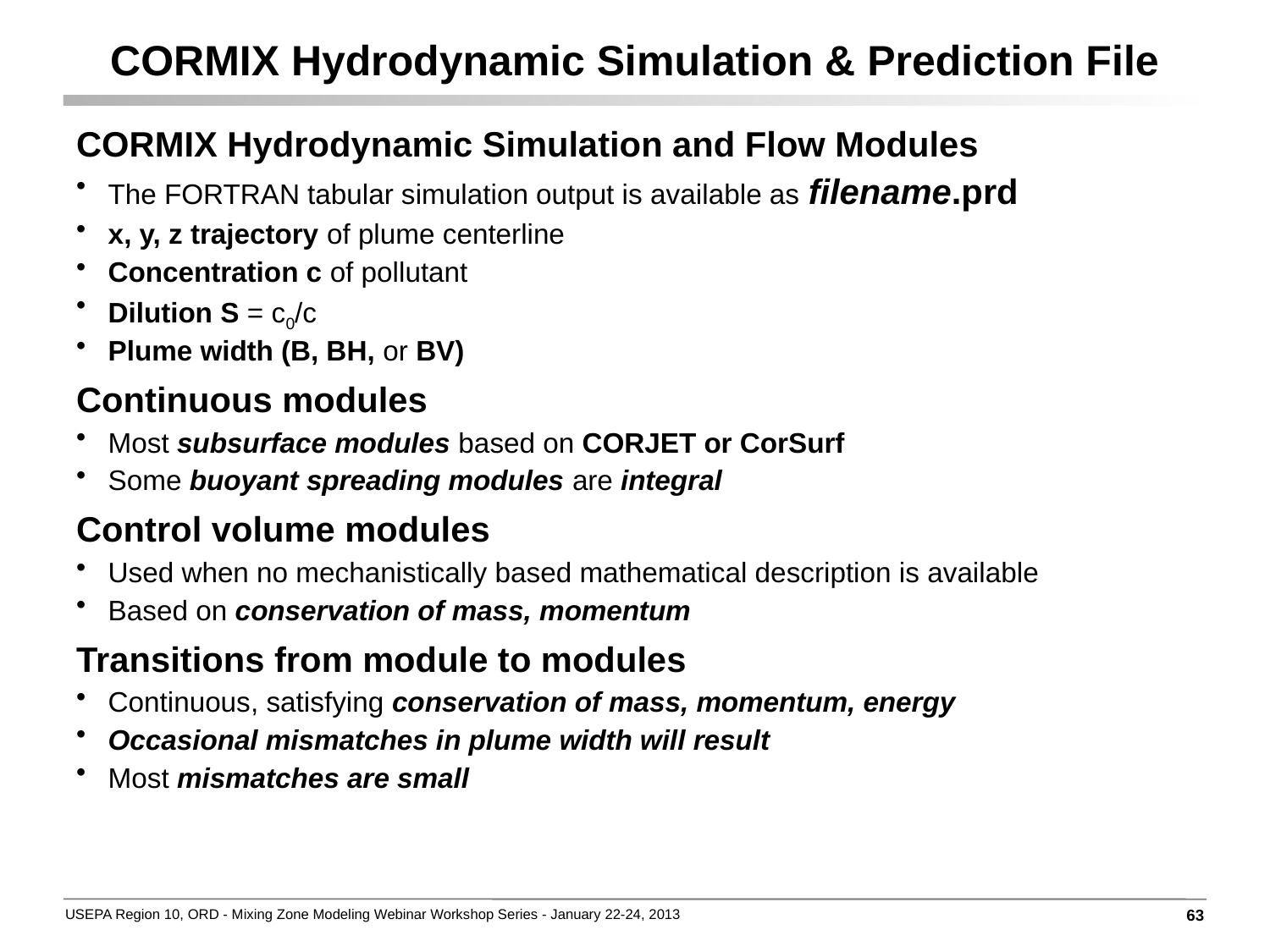

# CORMIX Hydrodynamic Simulation & Prediction File
CORMIX Hydrodynamic Simulation and Flow Modules
The FORTRAN tabular simulation output is available as filename.prd
x, y, z trajectory of plume centerline
Concentration c of pollutant
Dilution S = c0/c
Plume width (B, BH, or BV)
Continuous modules
Most subsurface modules based on CORJET or CorSurf
Some buoyant spreading modules are integral
Control volume modules
Used when no mechanistically based mathematical description is available
Based on conservation of mass, momentum
Transitions from module to modules
Continuous, satisfying conservation of mass, momentum, energy
Occasional mismatches in plume width will result
Most mismatches are small
63